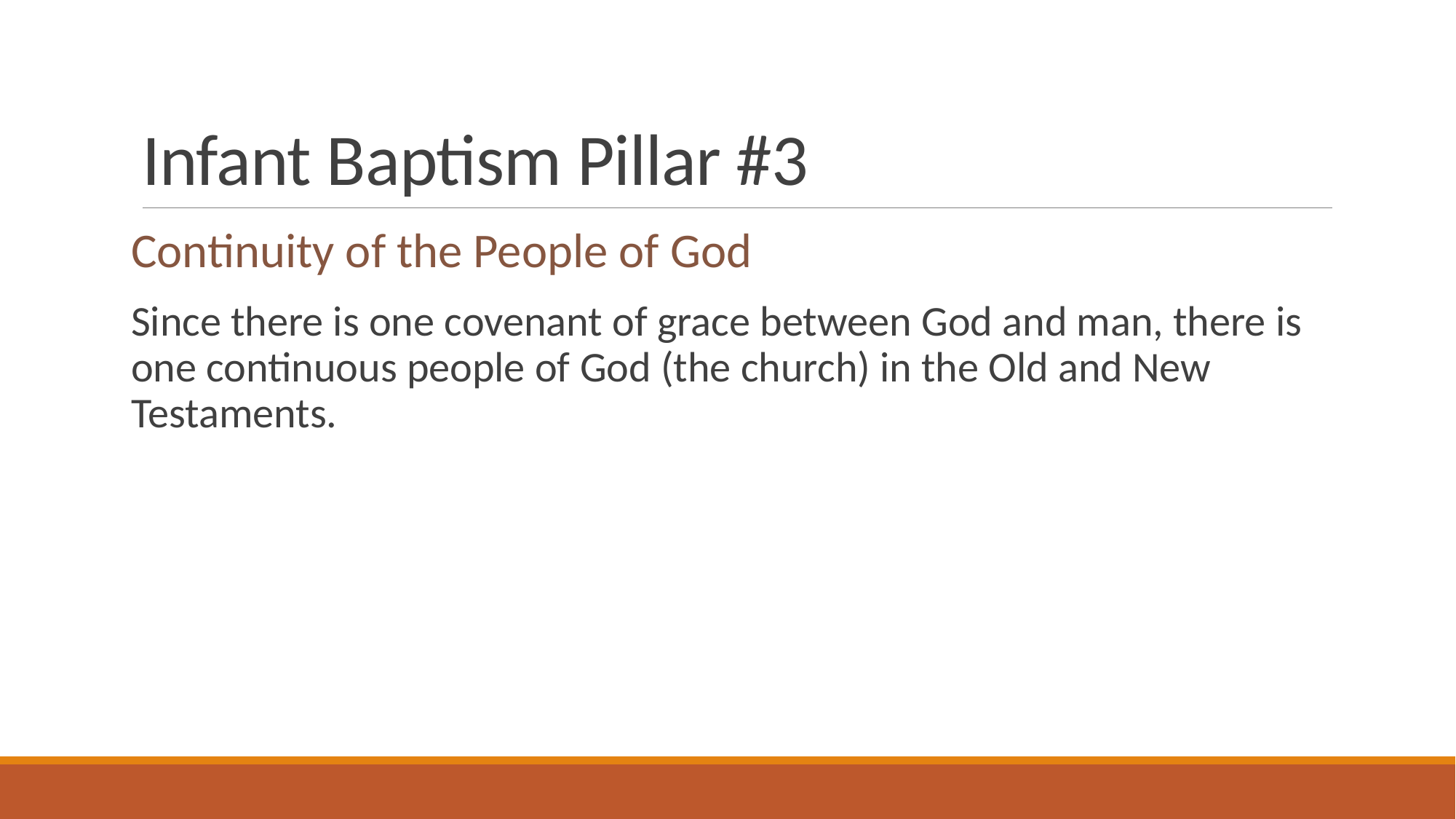

# Infant Baptism Pillar #3
Continuity of the People of God
Since there is one covenant of grace between God and man, there is one continuous people of God (the church) in the Old and New Testaments.